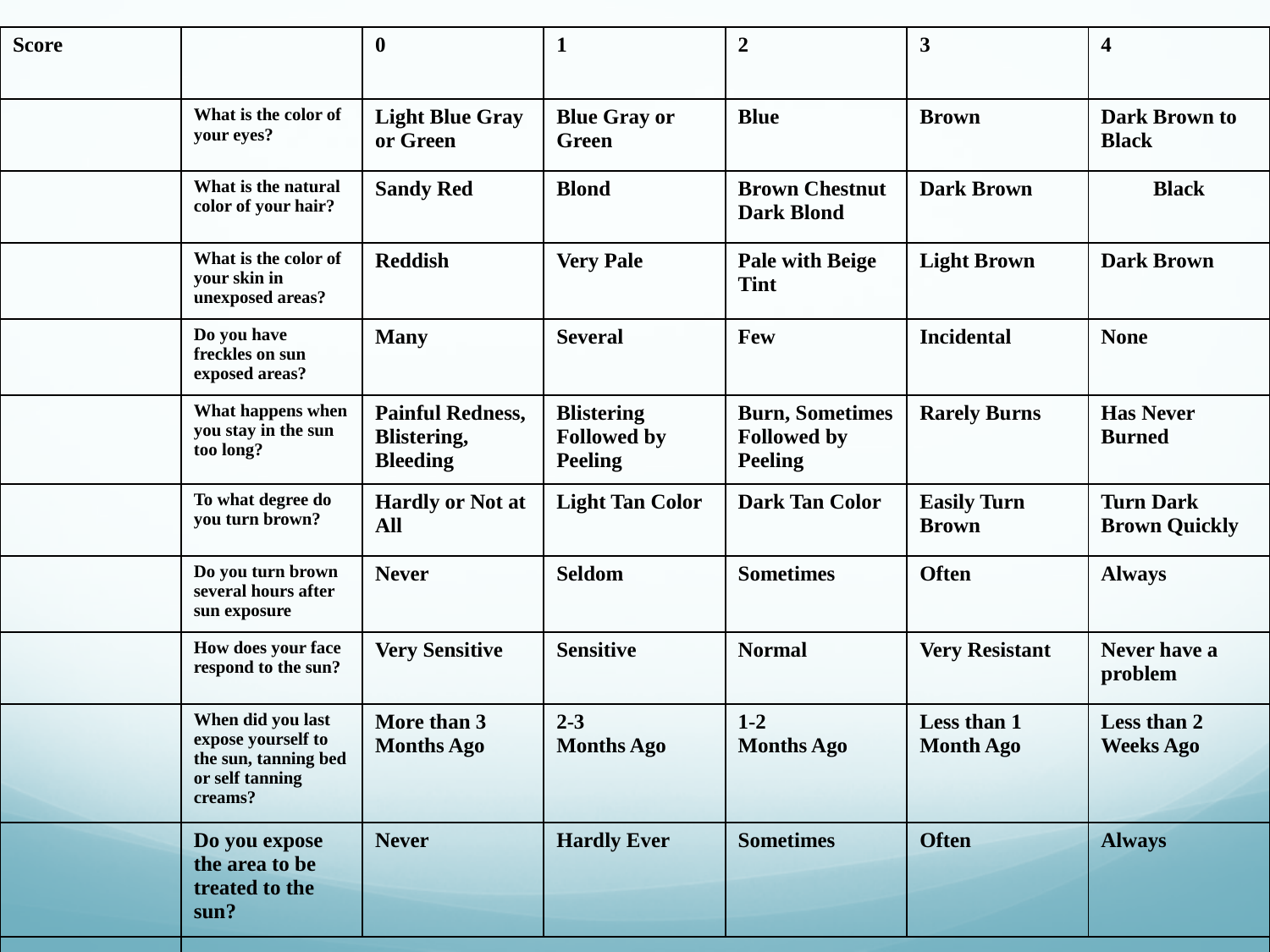

| Score |  | 0 | 1 | 2 | 3 | 4 |
| --- | --- | --- | --- | --- | --- | --- |
|  | What is the color of your eyes? | Light Blue Gray or Green | Blue Gray or Green | Blue | Brown | Dark Brown to Black |
|  | What is the natural color of your hair? | Sandy Red | Blond | Brown Chestnut Dark Blond | Dark Brown | Black |
|  | What is the color of your skin in unexposed areas? | Reddish | Very Pale | Pale with Beige Tint | Light Brown | Dark Brown |
|  | Do you have freckles on sun exposed areas? | Many | Several | Few | Incidental | None |
|  | What happens when you stay in the sun too long? | Painful Redness, Blistering, Bleeding | Blistering Followed by Peeling | Burn, Sometimes Followed by Peeling | Rarely Burns | Has Never Burned |
|  | To what degree do you turn brown? | Hardly or Not at All | Light Tan Color | Dark Tan Color | Easily Turn Brown | Turn Dark Brown Quickly |
|  | Do you turn brown several hours after sun exposure | Never | Seldom | Sometimes | Often | Always |
|  | How does your face respond to the sun? | Very Sensitive | Sensitive | Normal | Very Resistant | Never have a problem |
|  | When did you last expose yourself to the sun, tanning bed or self tanning creams? | More than 3 Months Ago | 2-3 Months Ago | 1-2 Months Ago | Less than 1 Month Ago | Less than 2 Weeks Ago |
|  | Do you expose the area to be treated to the sun? | Never | Hardly Ever | Sometimes | Often | Always |
|  |  |  |  |  |  |  |